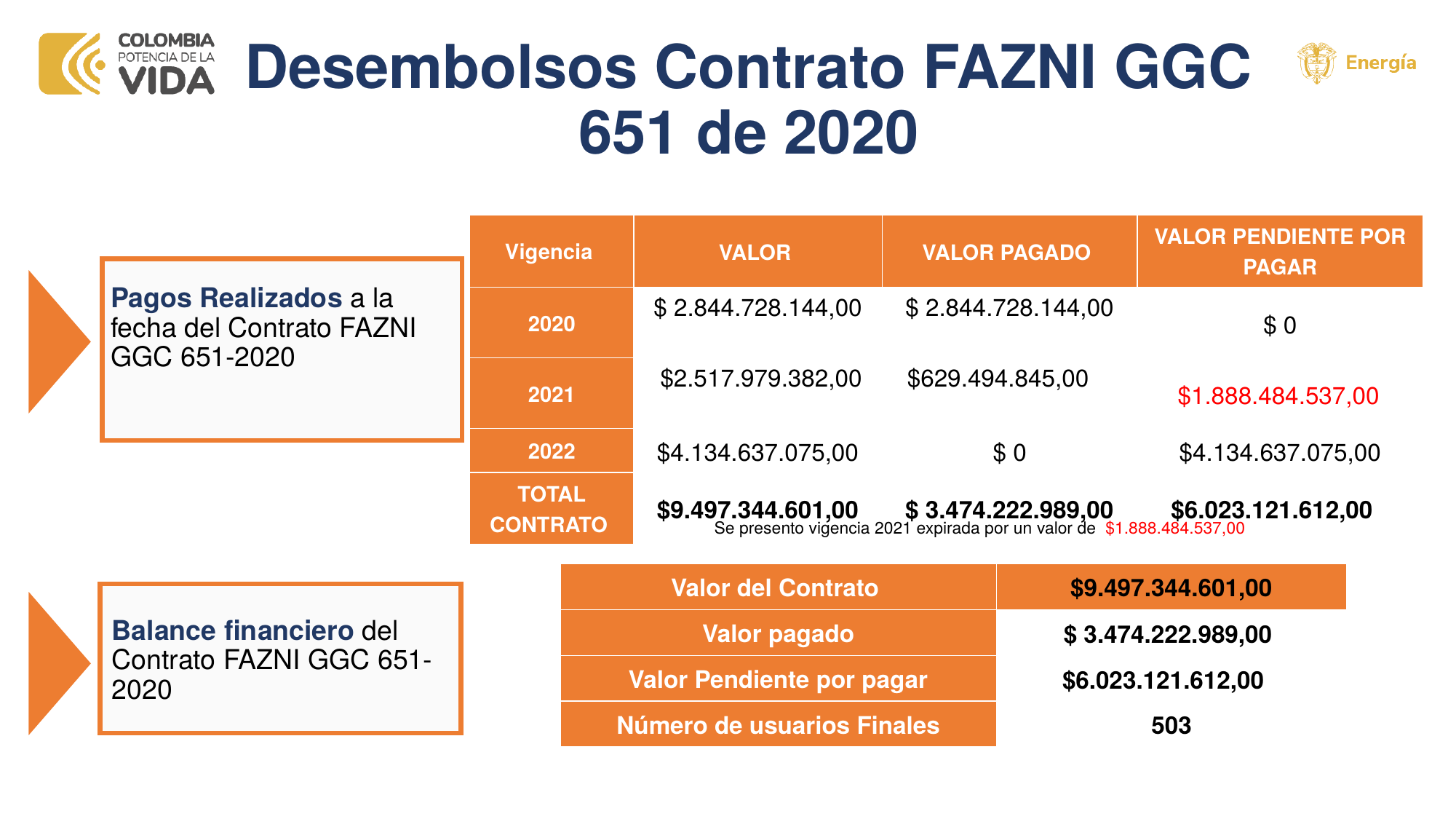

# Desembolsos Contrato FAZNI GGC 651 de 2020
| Vigencia | VALOR | VALOR PAGADO | VALOR PENDIENTE POR PAGAR |
| --- | --- | --- | --- |
| 2020 | $ 2.844.728.144,00 | $ 2.844.728.144,00 | $ 0 |
| 2021 | $2.517.979.382,00 | $629.494.845,00 | $1.888.484.537,00 |
| 2022 | $4.134.637.075,00 | $ 0 | $4.134.637.075,00 |
| TOTAL CONTRATO | $9.497.344.601,00 | $ 3.474.222.989,00 | $6.023.121.612,00 |

Pagos Realizados a la fecha del Contrato FAZNI  GGC 651-2020

Se presento vigencia 2021 expirada por un valor de  $1.888.484.537,00

| Valor del Contrato | $9.497.344.601,00 |
| --- | --- |
| Valor pagado | $ 3.474.222.989,00 |
| Valor Pendiente por pagar | $6.023.121.612,00 |
| Número de usuarios Finales | 503 |

Balance financiero del Contrato FAZNI GGC 651-2020